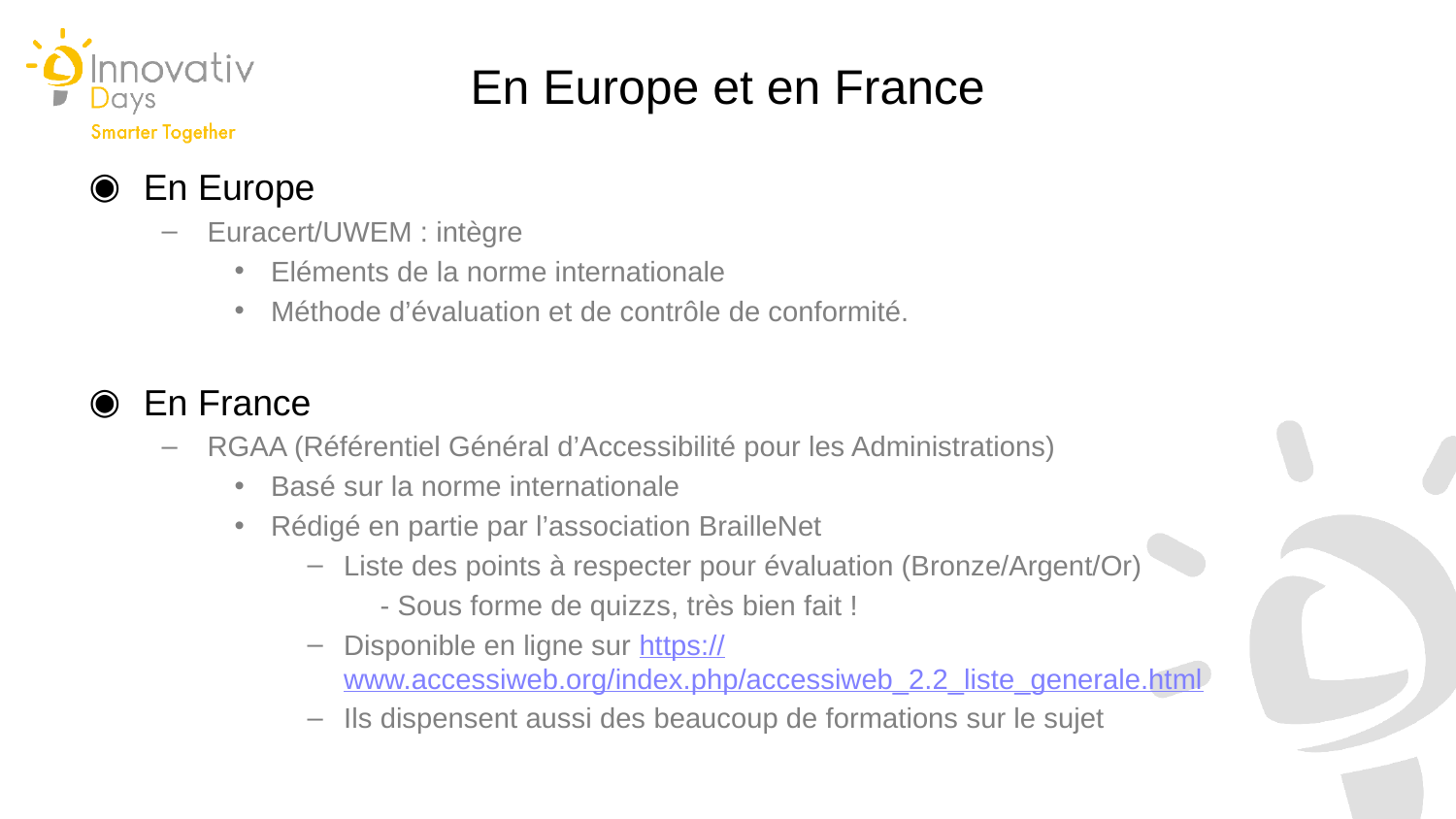

En Europe et en France
En Europe
Euracert/UWEM : intègre
Eléments de la norme internationale
Méthode d’évaluation et de contrôle de conformité.

En France
RGAA (Référentiel Général d’Accessibilité pour les Administrations)
Basé sur la norme internationale
Rédigé en partie par l’association BrailleNet
Liste des points à respecter pour évaluation (Bronze/Argent/Or)
- Sous forme de quizzs, très bien fait !
Disponible en ligne sur https://www.accessiweb.org/index.php/accessiweb_2.2_liste_generale.html
Ils dispensent aussi des beaucoup de formations sur le sujet